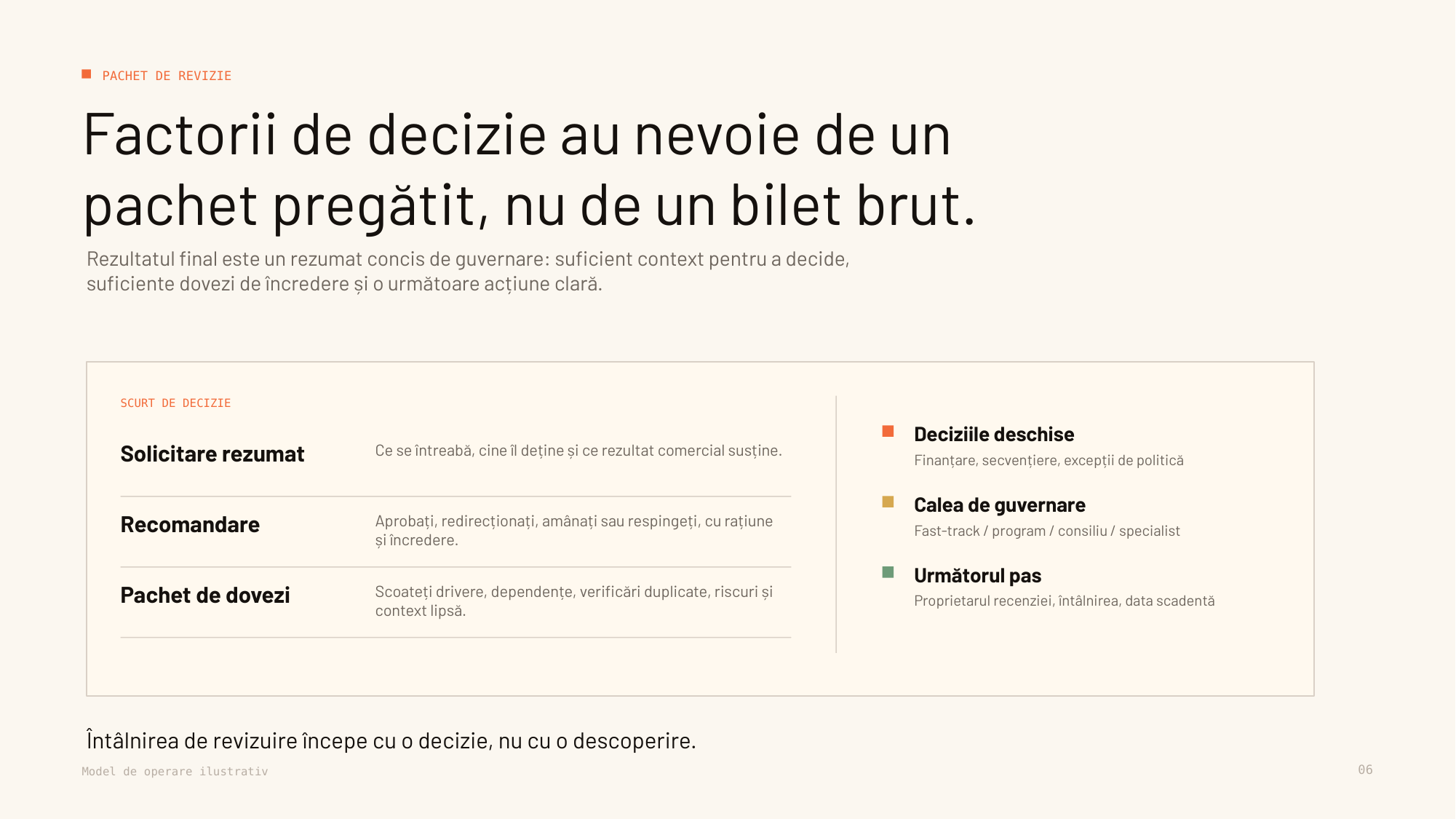

PACHET DE REVIZIE

Factorii de decizie au nevoie de un pachet pregătit, nu de un bilet brut.
Rezultatul final este un rezumat concis de guvernare: suficient context pentru a decide, suficiente dovezi de încredere și o următoare acțiune clară.

SCURT DE DECIZIE

Deciziile deschise

Solicitare rezumat
Ce se întreabă, cine îl deține și ce rezultat comercial susține.
Finanțare, secvențiere, excepții de politică
Calea de guvernare

Recomandare
Aprobați, redirecționați, amânați sau respingeți, cu rațiune și încredere.
Fast-track / program / consiliu / specialist
Următorul pas

Pachet de dovezi
Scoateți drivere, dependențe, verificări duplicate, riscuri și context lipsă.
Proprietarul recenziei, întâlnirea, data scadentă

Întâlnirea de revizuire începe cu o decizie, nu cu o descoperire.
06
Model de operare ilustrativ